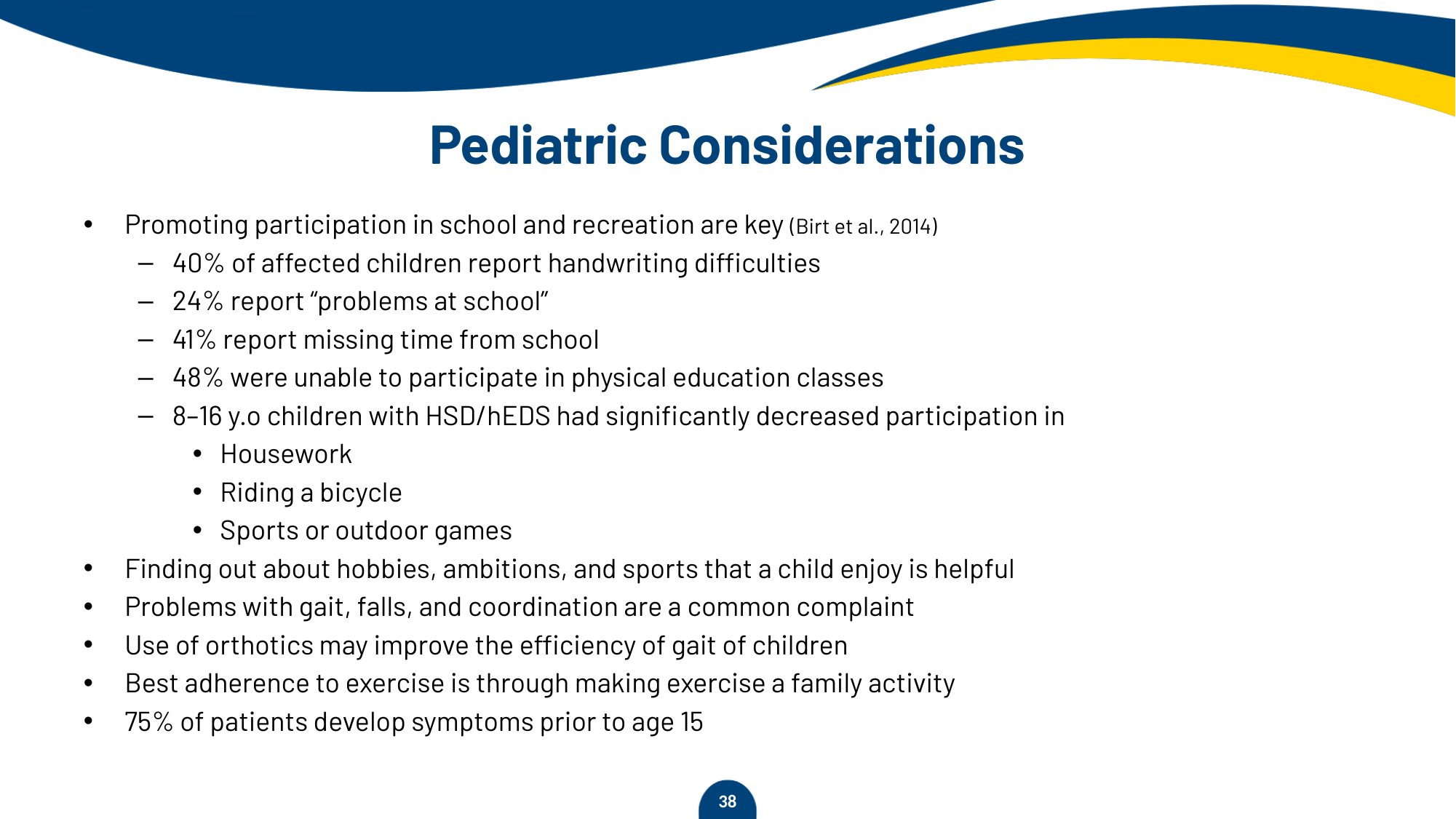

# Pediatric Considerations
Promoting participation in school and recreation are key (Birt et al., 2014)
40% of affected children report handwriting difficulties
24% report “problems at school”
41% report missing time from school
48% were unable to participate in physical education classes
8–16 y.o children with HSD/hEDS had significantly decreased participation in
Housework
Riding a bicycle
Sports or outdoor games
Finding out about hobbies, ambitions, and sports that a child enjoy is helpful
Problems with gait, falls, and coordination are a common complaint
Use of orthotics may improve the efficiency of gait of children
Best adherence to exercise is through making exercise a family activity
75% of patients develop symptoms prior to age 15

38